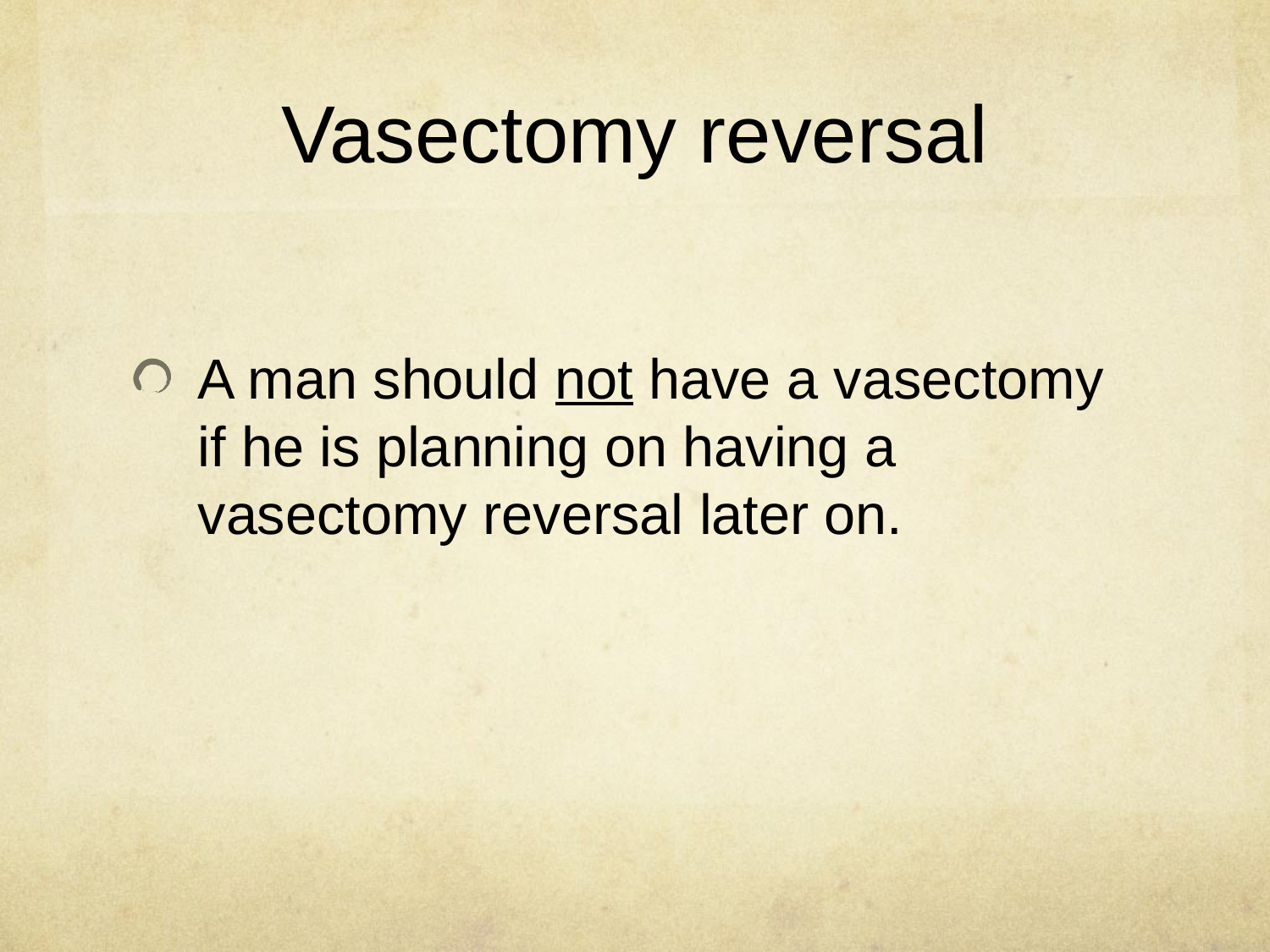

Vasectomy reversal
A man should not have a vasectomy if he is planning on having a vasectomy reversal later on.